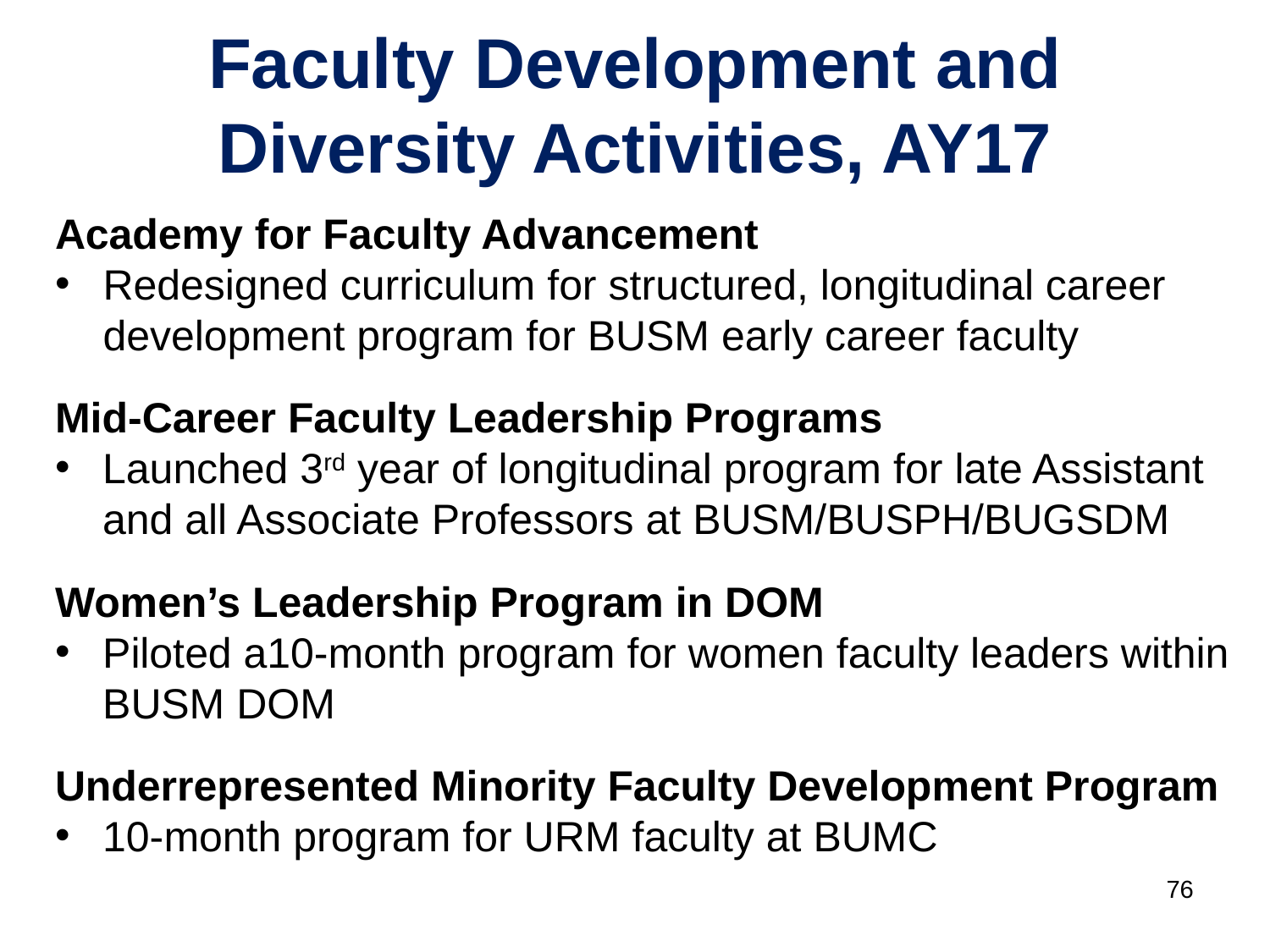

Faculty Development and Diversity Activities, AY17
Academy for Faculty Advancement
Redesigned curriculum for structured, longitudinal career development program for BUSM early career faculty
Mid-Career Faculty Leadership Programs
Launched 3rd year of longitudinal program for late Assistant and all Associate Professors at BUSM/BUSPH/BUGSDM
Women’s Leadership Program in DOM
Piloted a10-month program for women faculty leaders within BUSM DOM
Underrepresented Minority Faculty Development Program
10-month program for URM faculty at BUMC

76